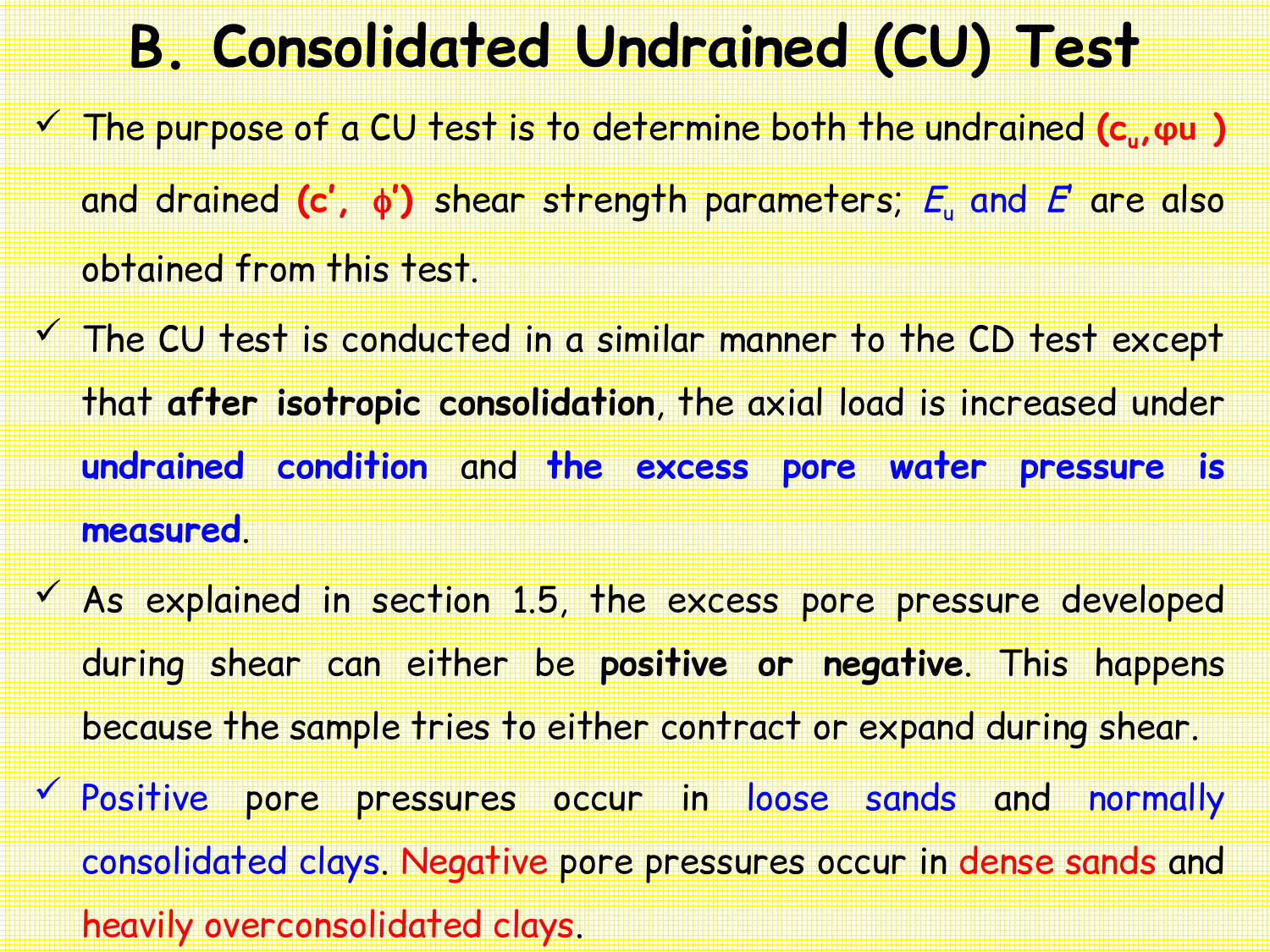

# B. Consolidated Undrained (CU) Test
The purpose of a CU test is to determine both the undrained (cu,ɸu ) and drained (c’, φ’) shear strength parameters; Eu and E’ are also obtained from this test.
The CU test is conducted in a similar manner to the CD test except that after isotropic consolidation, the axial load is increased under undrained condition and the excess pore water pressure is measured.
As explained in section 1.5, the excess pore pressure developed during shear can either be positive or negative. This happens because the sample tries to either contract or expand during shear.
Positive pore pressures occur in loose sands and normally consolidated clays. Negative pore pressures occur in dense sands and heavily overconsolidated clays.